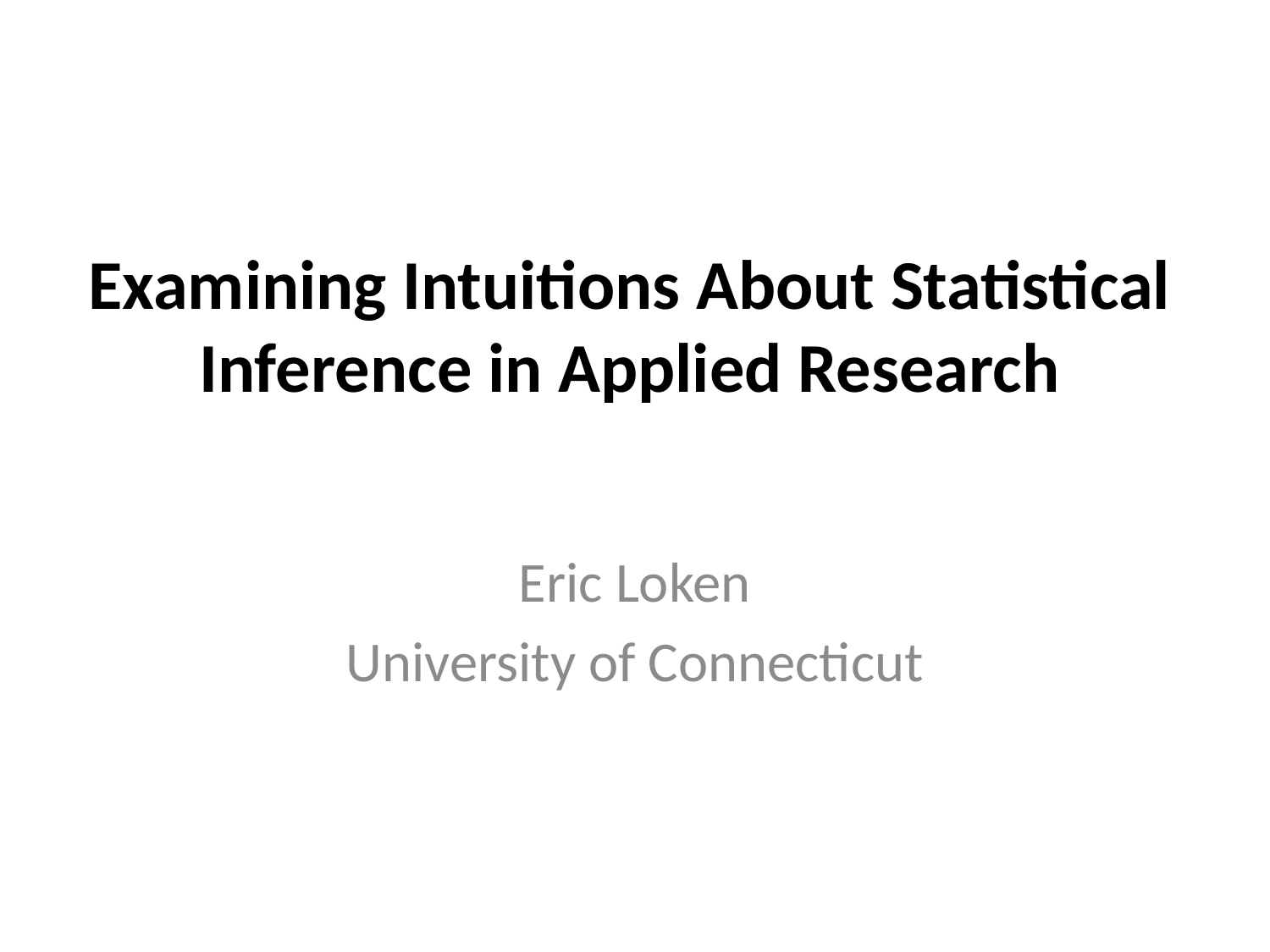

# Examining Intuitions About Statistical Inference in Applied Research
Eric Loken
University of Connecticut